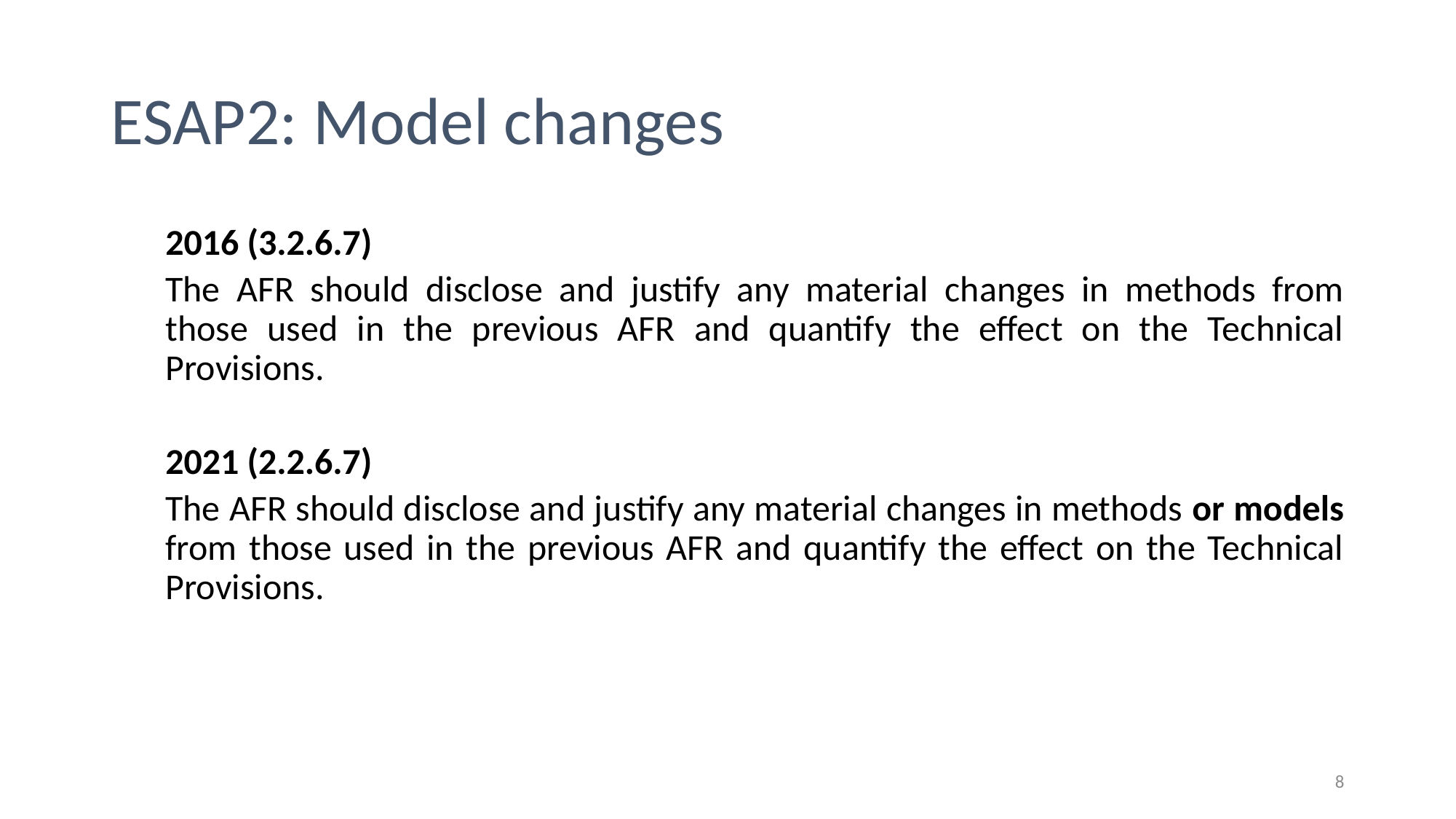

# ESAP2: Model changes
2016 (3.2.6.7)
The AFR should disclose and justify any material changes in methods from those used in the previous AFR and quantify the effect on the Technical Provisions.

2021 (2.2.6.7)
The AFR should disclose and justify any material changes in methods or models from those used in the previous AFR and quantify the effect on the Technical Provisions.
8